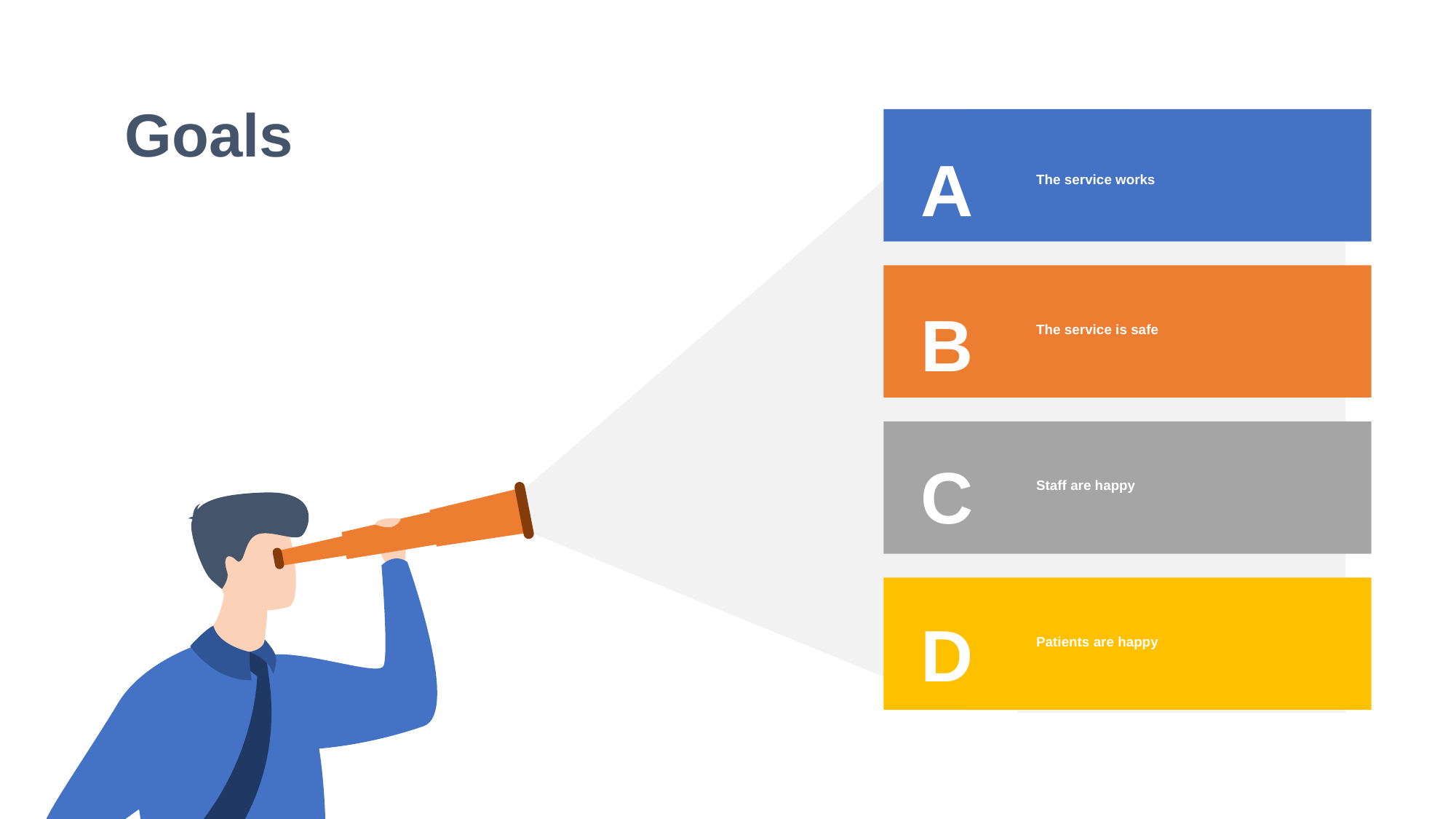

Goals

A
The service works
B
The service is safe
C
Staff are happy

D
Patients are happy